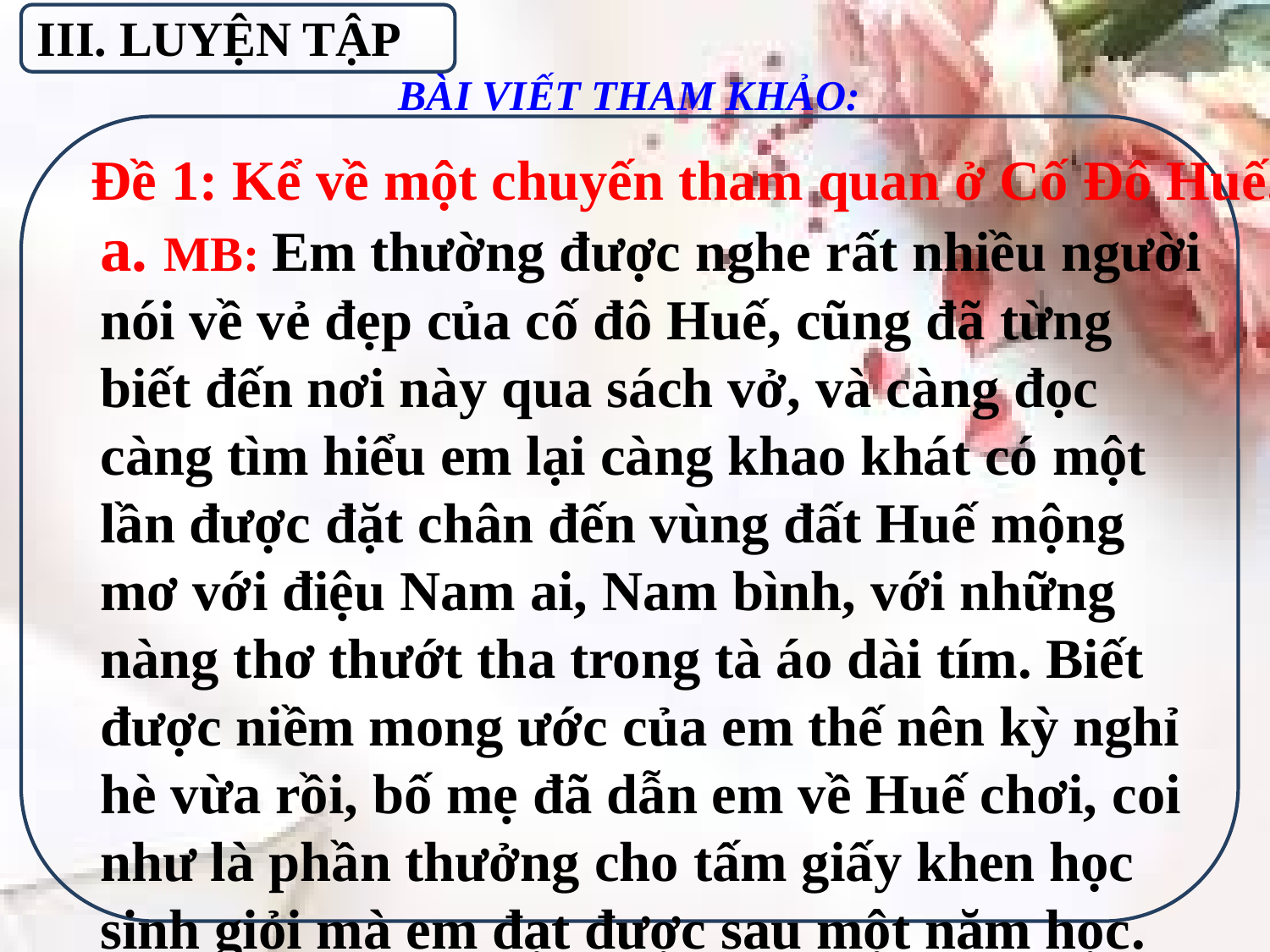

III. LUYỆN TẬP

BÀI VIẾT THAM KHẢO:

Đề 1: Kể về một chuyến tham quan ở Cố Đô Huế.
a. MB: Em thường được nghe rất nhiều người nói về vẻ đẹp của cố đô Huế, cũng đã từng biết đến nơi này qua sách vở, và càng đọc càng tìm hiểu em lại càng khao khát có một lần được đặt chân đến vùng đất Huế mộng mơ với điệu Nam ai, Nam bình, với những nàng thơ thướt tha trong tà áo dài tím. Biết được niềm mong ước của em thế nên kỳ nghỉ hè vừa rồi, bố mẹ đã dẫn em về Huế chơi, coi như là phần thưởng cho tấm giấy khen học sinh giỏi mà em đạt được sau một năm học. chăm chỉ.